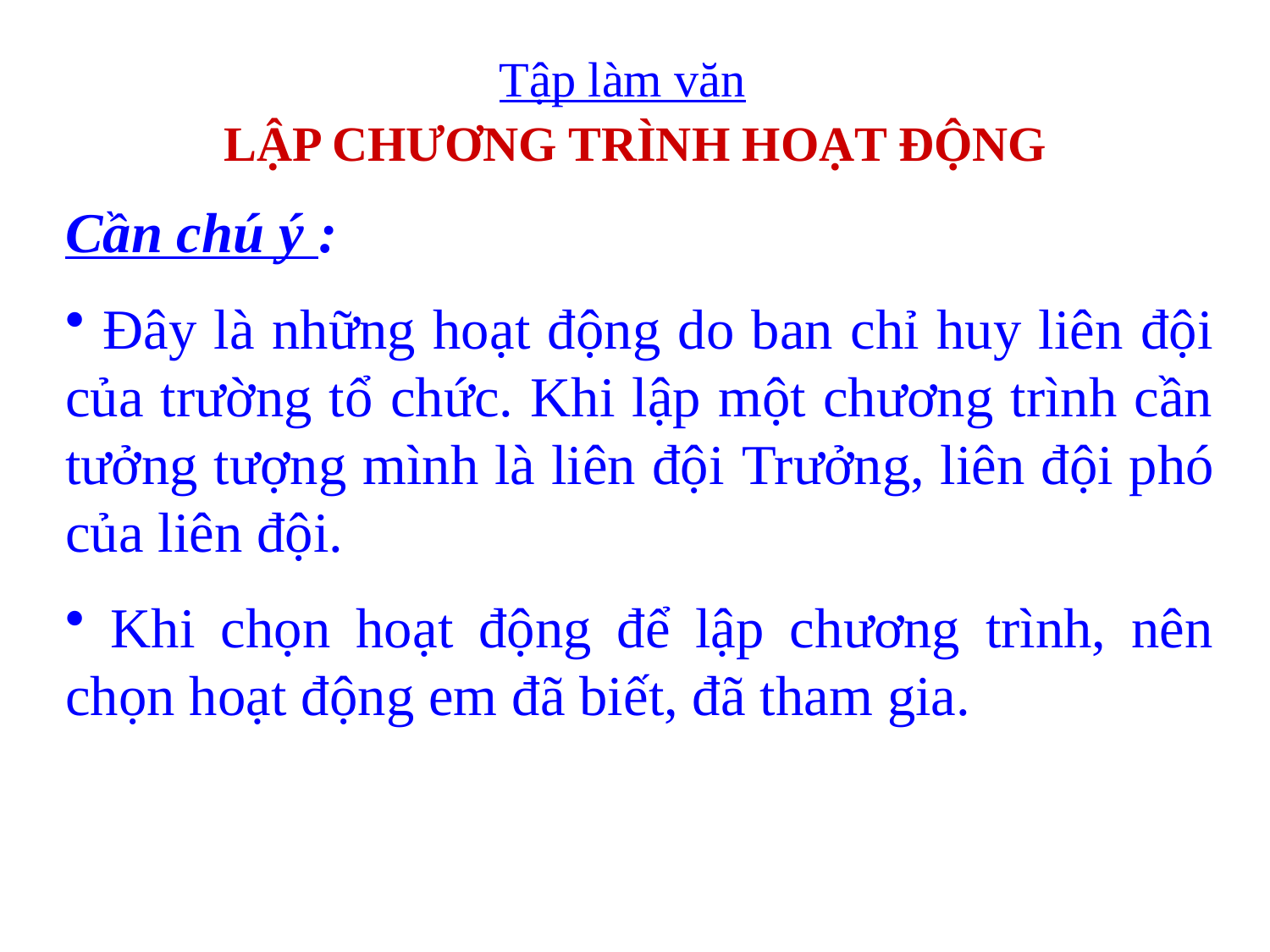

Tập làm văn
LẬP CHƯƠNG TRÌNH HOẠT ĐỘNG
Cần chú ý :
 Đây là những hoạt động do ban chỉ huy liên đội của trường tổ chức. Khi lập một chương trình cần tưởng tượng mình là liên đội Trưởng, liên đội phó của liên đội.
 Khi chọn hoạt động để lập chương trình, nên chọn hoạt động em đã biết, đã tham gia.